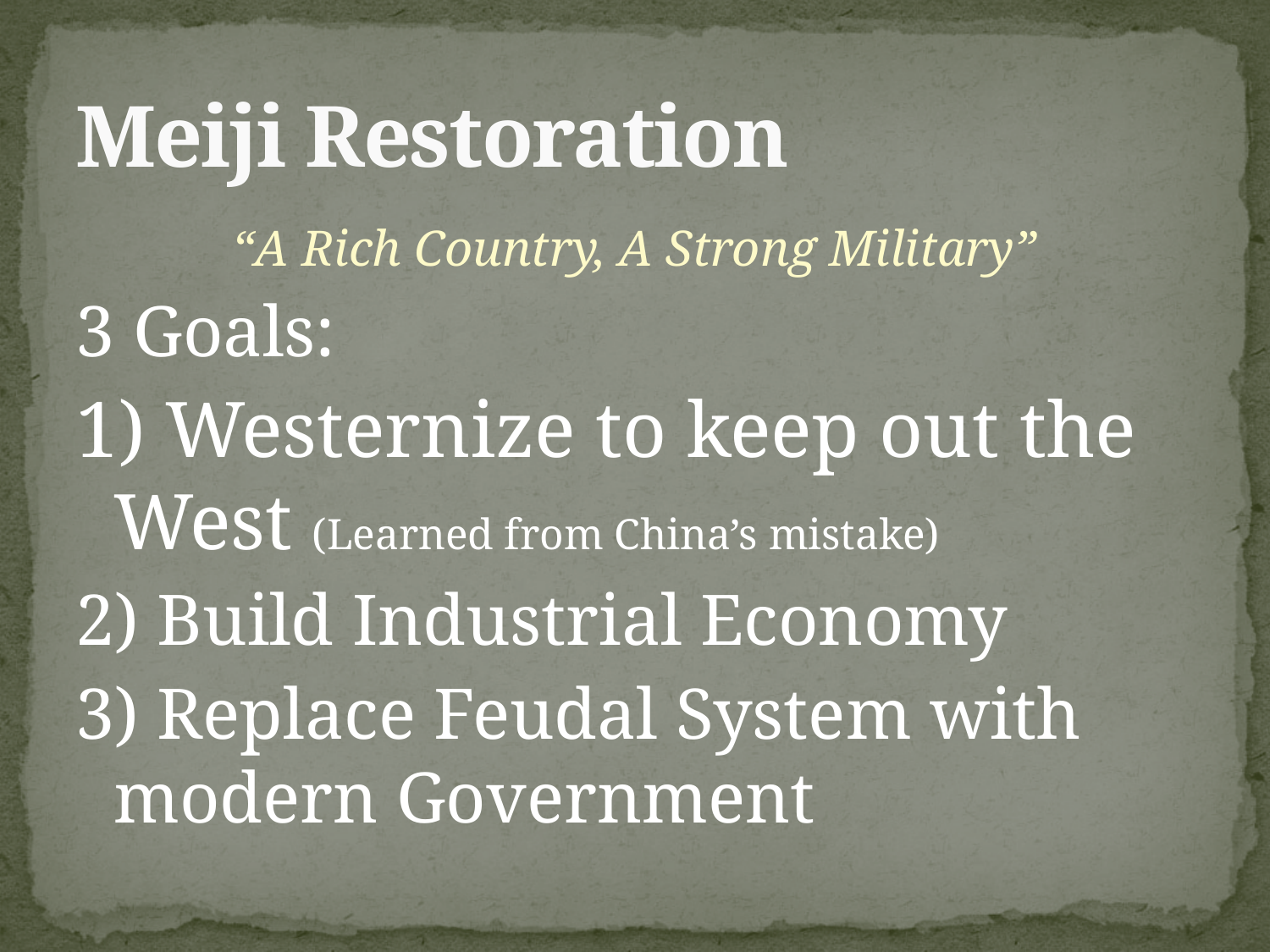

# Meiji Restoration
“A Rich Country, A Strong Military”
3 Goals:
1) Westernize to keep out the West (Learned from China’s mistake)
2) Build Industrial Economy
3) Replace Feudal System with modern Government